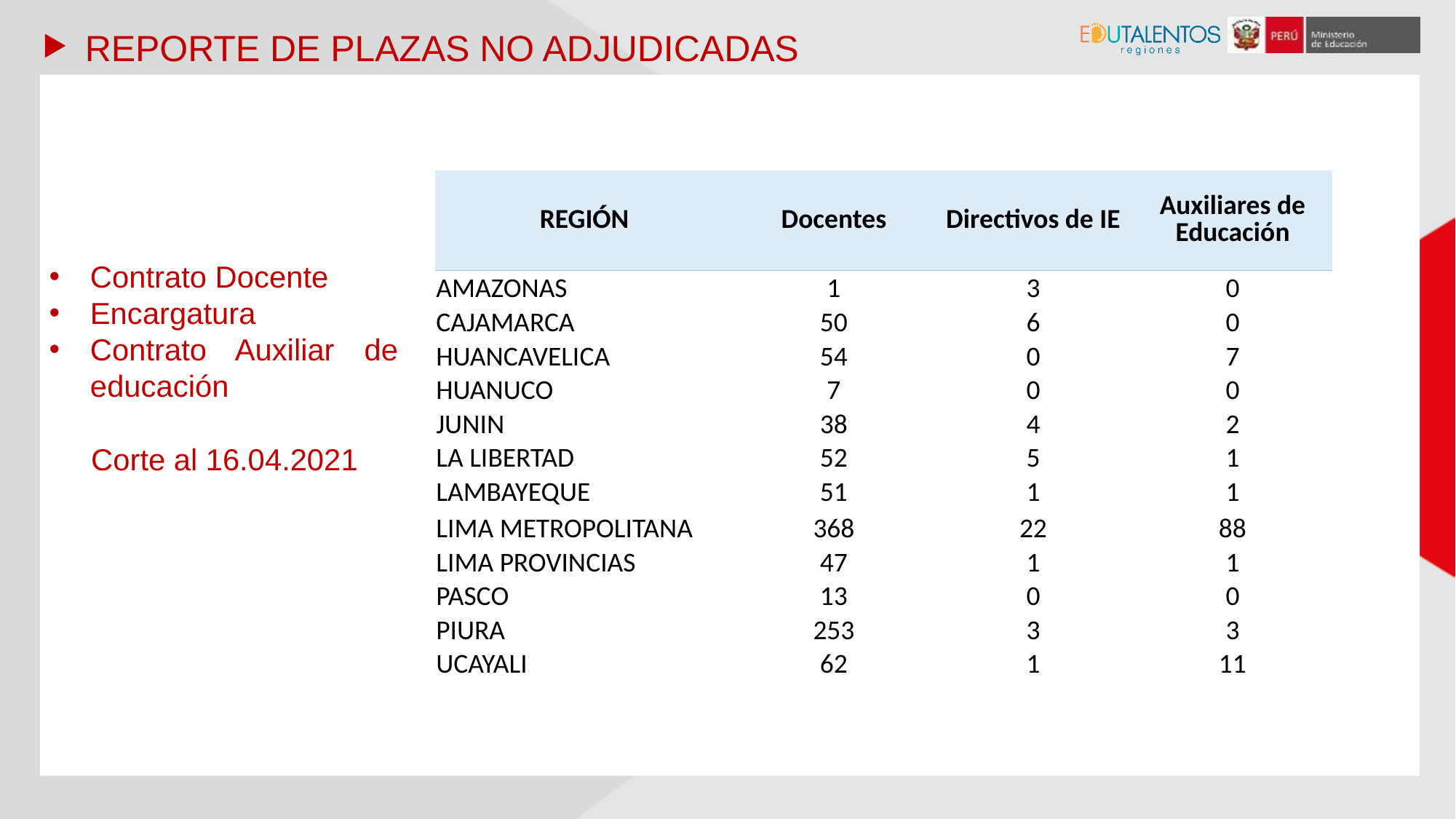

REPORTE DE PLAZAS NO ADJUDICADAS

| REGIÓN | Docentes | Directivos de IE | Auxiliares de Educación |
| --- | --- | --- | --- |
| AMAZONAS | 1 | 3 | 0 |
| CAJAMARCA | 50 | 6 | 0 |
| HUANCAVELICA | 54 | 0 | 7 |
| HUANUCO | 7 | 0 | 0 |
| JUNIN | 38 | 4 | 2 |
| LA LIBERTAD | 52 | 5 | 1 |
| LAMBAYEQUE | 51 | 1 | 1 |
| LIMA METROPOLITANA | 368 | 22 | 88 |
| LIMA PROVINCIAS | 47 | 1 | 1 |
| PASCO | 13 | 0 | 0 |
| PIURA | 253 | 3 | 3 |
| UCAYALI | 62 | 1 | 11 |

Contrato Docente
Encargatura
Contrato Auxiliar de educación

     Corte al 16.04.2021